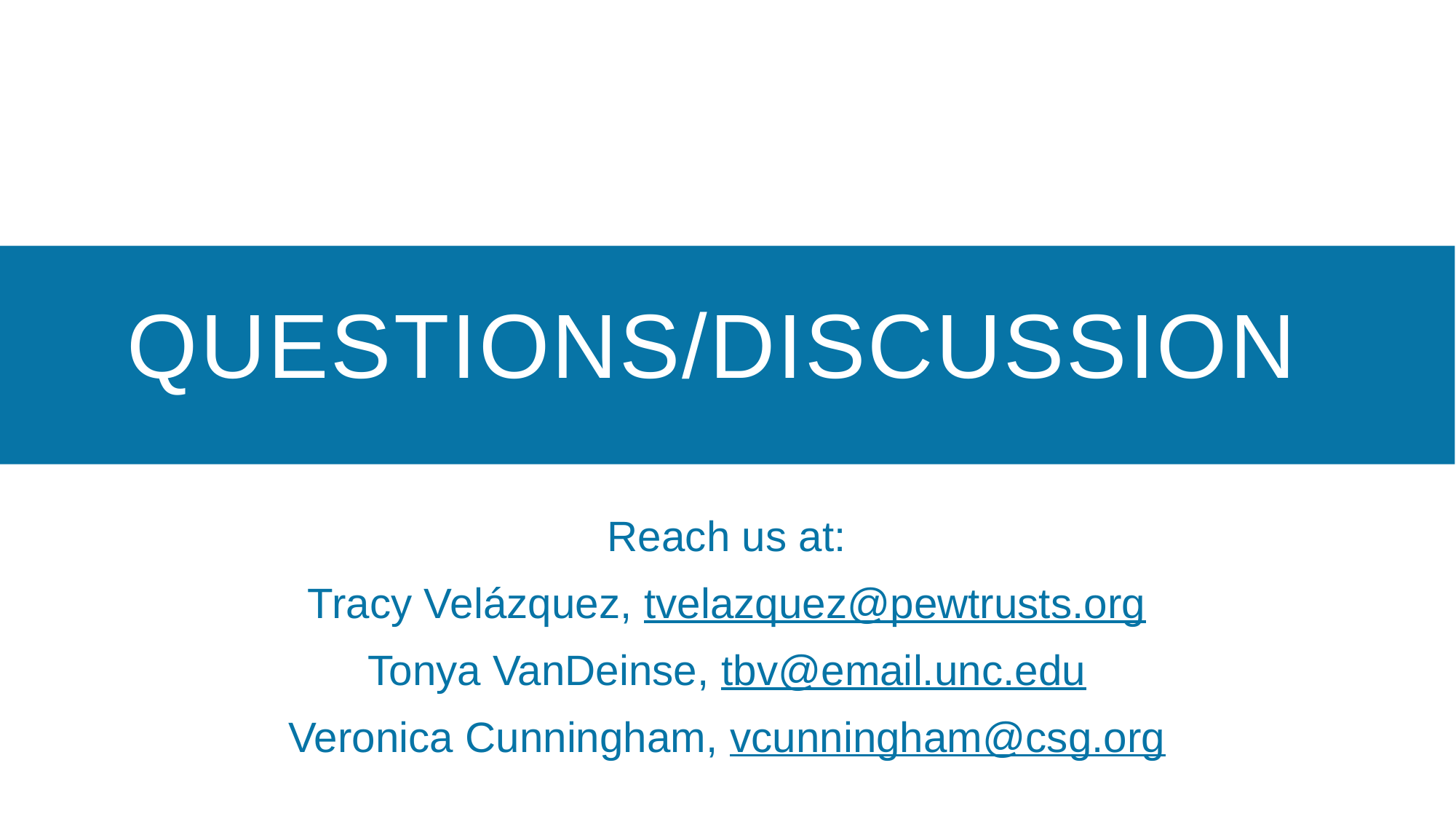

# Questions/Discussion
Reach us at:
Tracy Velázquez, tvelazquez@pewtrusts.org
Tonya VanDeinse, tbv@email.unc.edu
Veronica Cunningham, vcunningham@csg.org